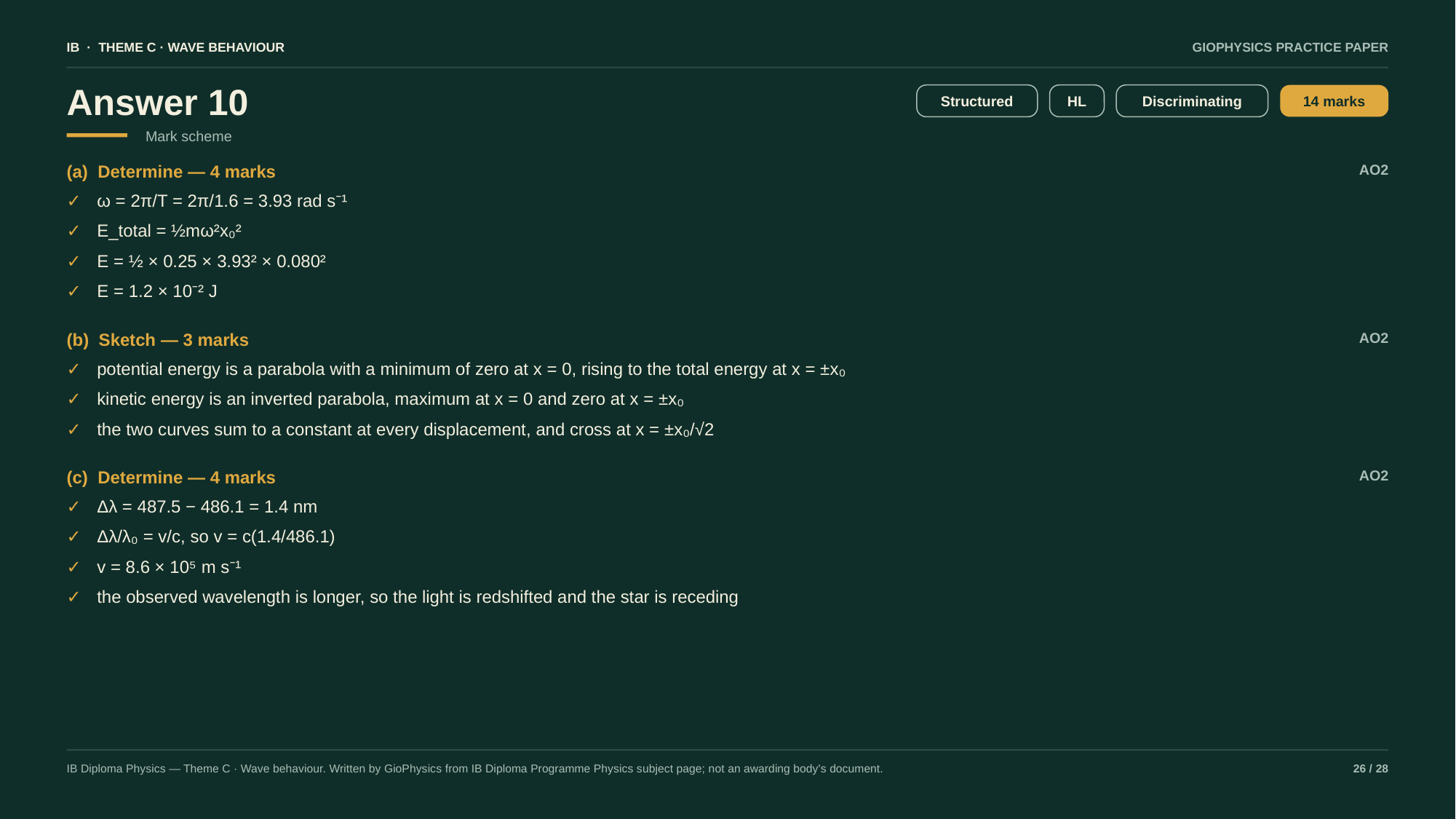

IB  ·  THEME C · WAVE BEHAVIOUR
GIOPHYSICS PRACTICE PAPER

Answer 10

Structured

HL

Discriminating

14 marks
Mark scheme

(a)  Determine — 4 marks
AO2
✓
ω = 2π/T = 2π/1.6 = 3.93 rad s⁻¹
✓
E_total = ½mω²x₀²
✓
E = ½ × 0.25 × 3.93² × 0.080²
✓
E = 1.2 × 10⁻² J
(b)  Sketch — 3 marks
AO2
✓
potential energy is a parabola with a minimum of zero at x = 0, rising to the total energy at x = ±x₀
✓
kinetic energy is an inverted parabola, maximum at x = 0 and zero at x = ±x₀
✓
the two curves sum to a constant at every displacement, and cross at x = ±x₀/√2
(c)  Determine — 4 marks
AO2
✓
Δλ = 487.5 − 486.1 = 1.4 nm
✓
Δλ/λ₀ = v/c, so v = c(1.4/486.1)
✓
v = 8.6 × 10⁵ m s⁻¹
✓
the observed wavelength is longer, so the light is redshifted and the star is receding

IB Diploma Physics — Theme C · Wave behaviour. Written by GioPhysics from IB Diploma Programme Physics subject page; not an awarding body's document.
26 / 28